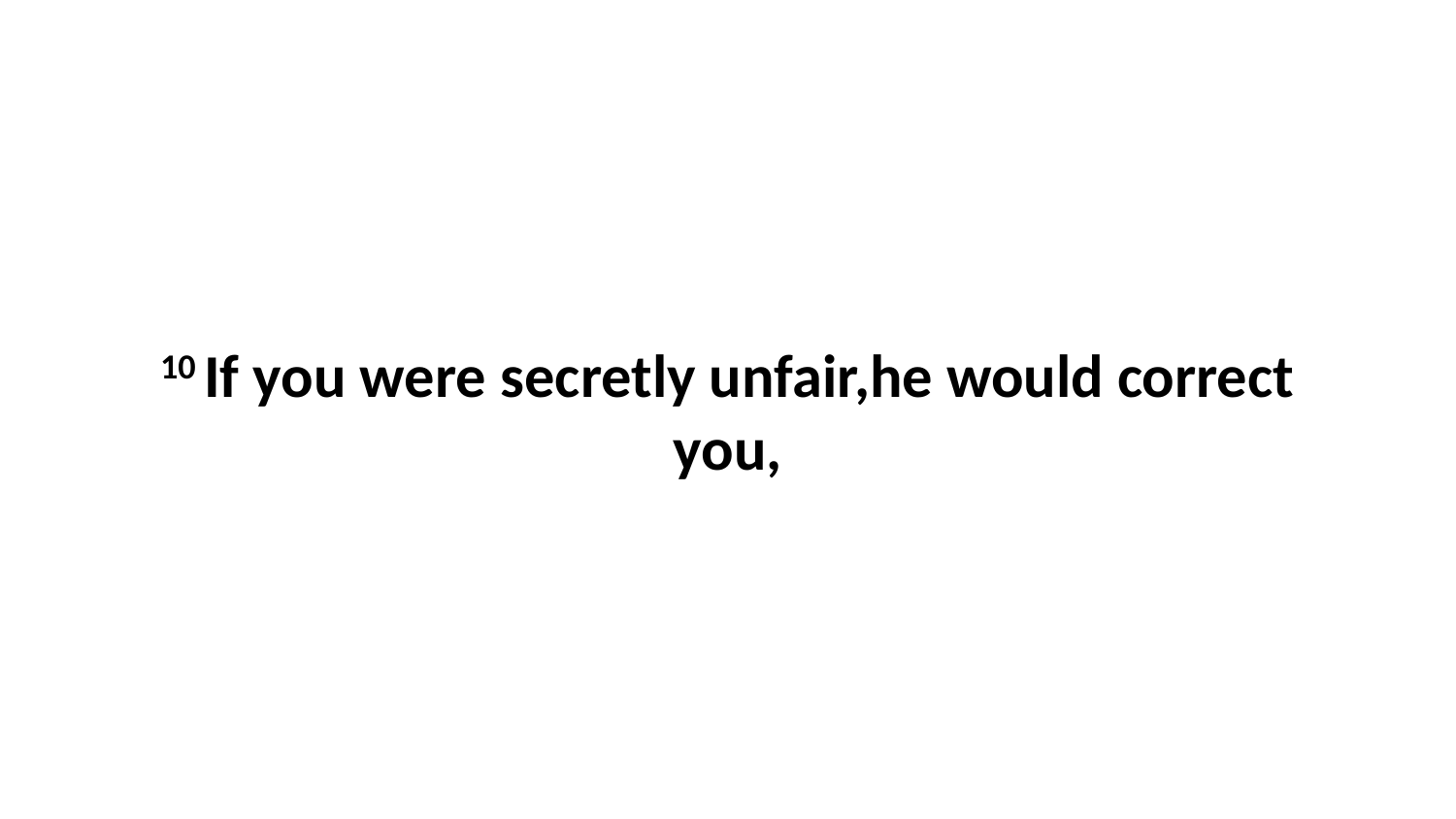

10 If you were secretly unfair,he would correct you,